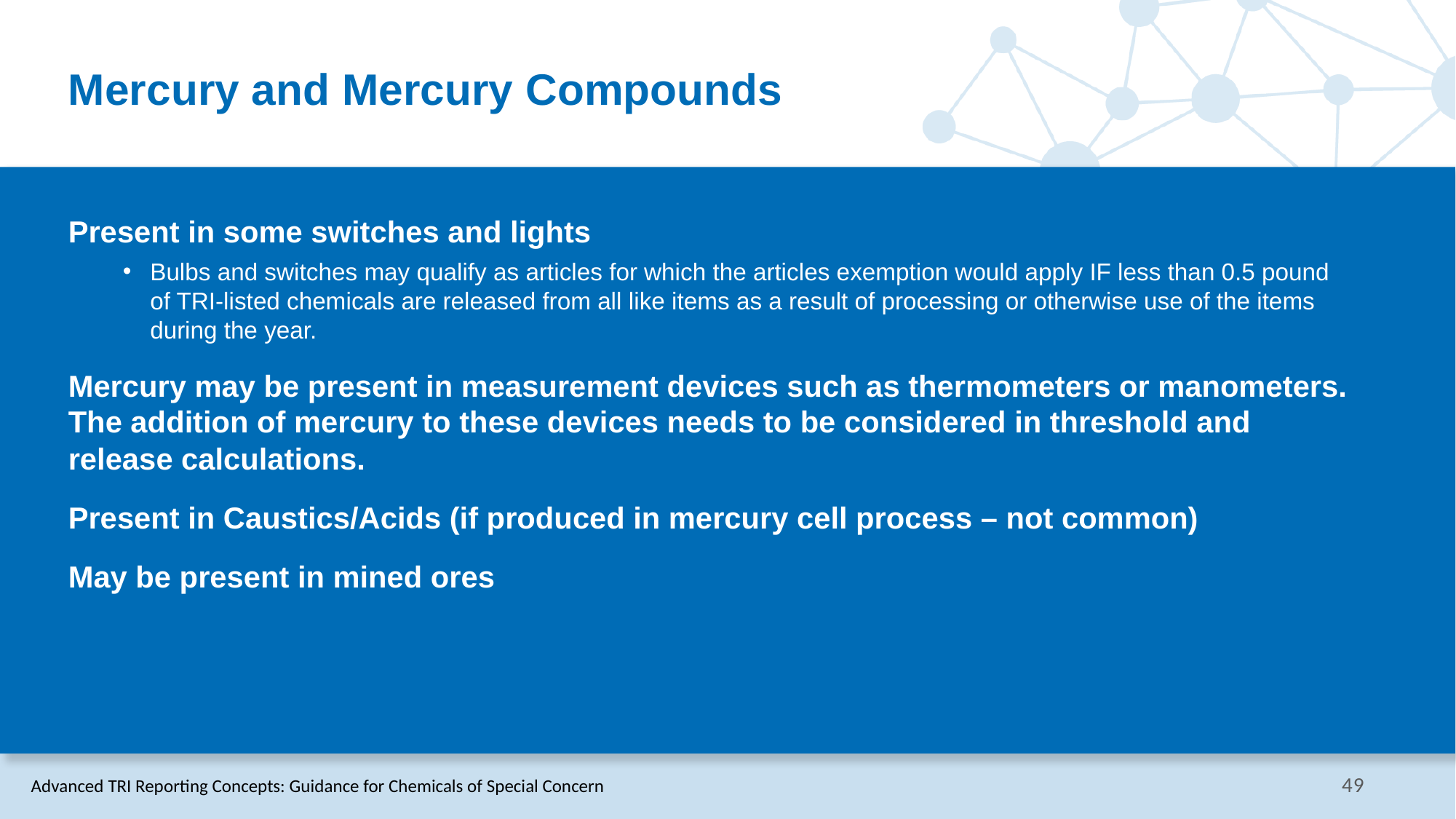

# Mercury and Mercury Compounds
Present in some switches and lights
Bulbs and switches may qualify as articles for which the articles exemption would apply IF less than 0.5 pound of TRI-listed chemicals are released from all like items as a result of processing or otherwise use of the items during the year.
Mercury may be present in measurement devices such as thermometers or manometers. The addition of mercury to these devices needs to be considered in threshold and release calculations.
Present in Caustics/Acids (if produced in mercury cell process – not common)
May be present in mined ores

Advanced TRI Reporting Concepts: Guidance for Chemicals of Special Concern